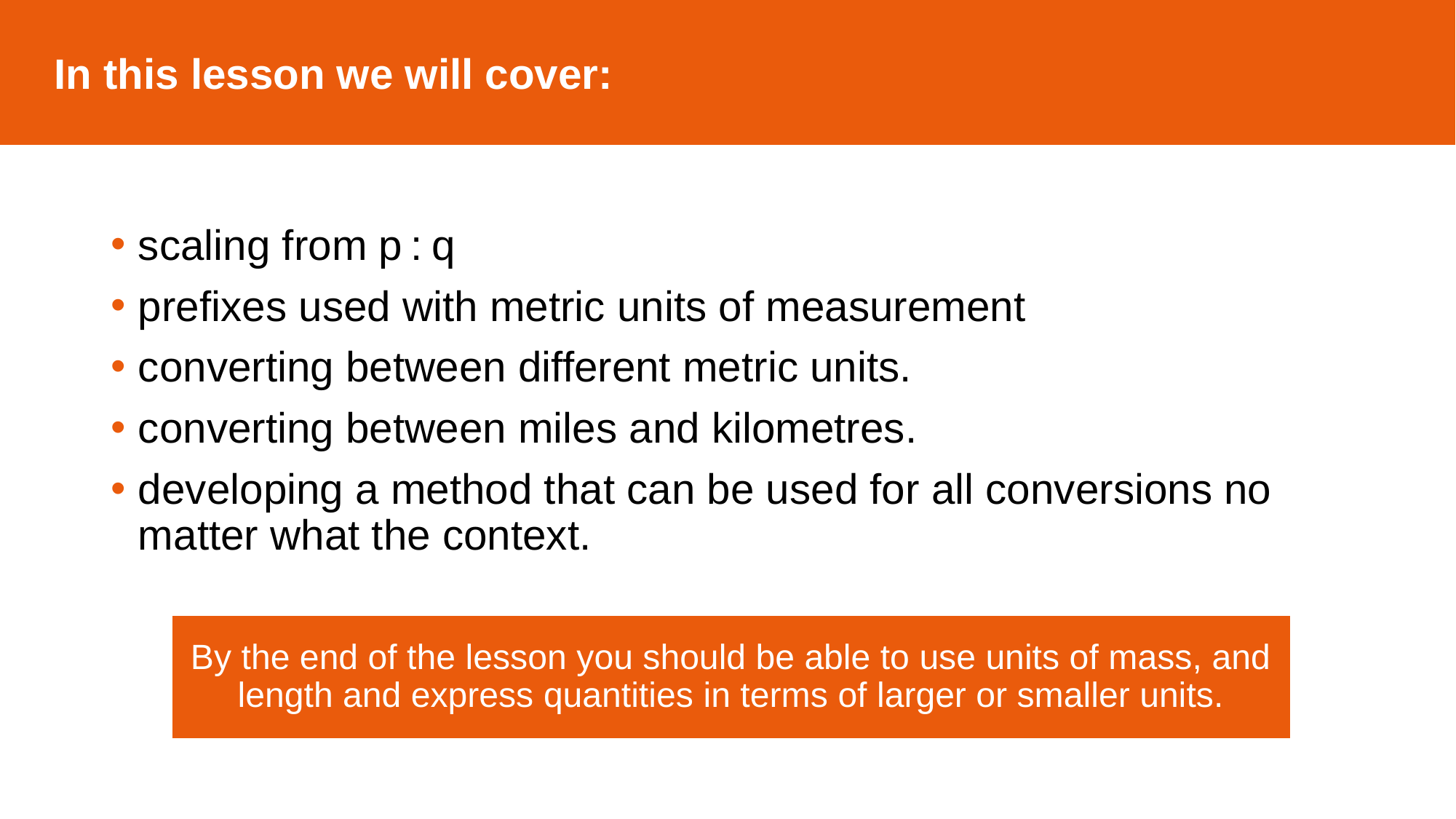

In this lesson we will cover:
scaling from p : q
prefixes used with metric units of measurement
converting between different metric units.
converting between miles and kilometres.
developing a method that can be used for all conversions no matter what the context.

By the end of the lesson you should be able to use units of mass, and length and express quantities in terms of larger or smaller units.